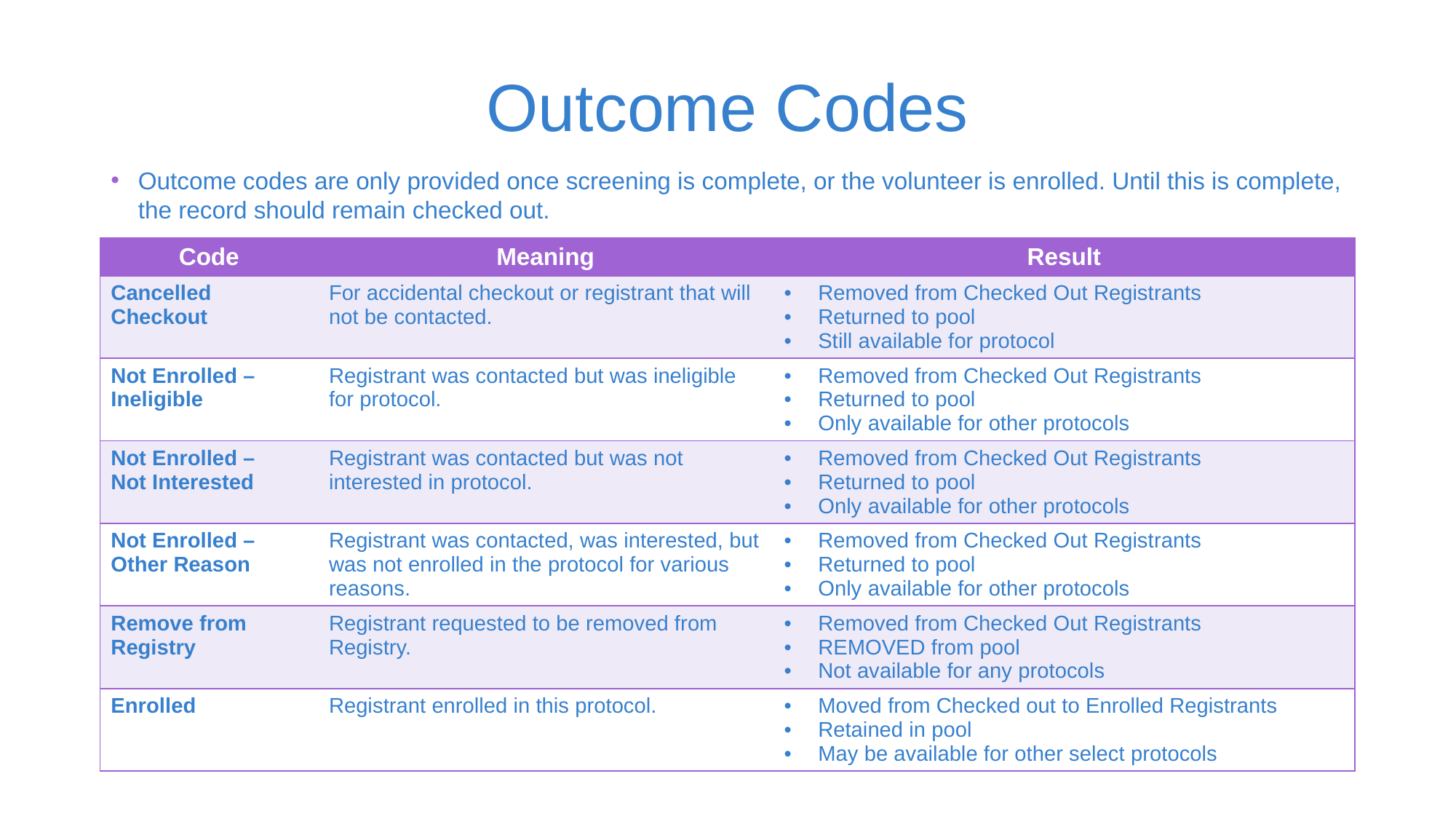

# Outcome Codes
Outcome codes are only provided once screening is complete, or the volunteer is enrolled. Until this is complete, the record should remain checked out.
| Code | Meaning | Result |
| --- | --- | --- |
| Cancelled Checkout | For accidental checkout or registrant that will not be contacted. | Removed from Checked Out Registrants Returned to pool Still available for protocol |
| Not Enrolled – Ineligible | Registrant was contacted but was ineligible for protocol. | Removed from Checked Out Registrants Returned to pool Only available for other protocols |
| Not Enrolled – Not Interested | Registrant was contacted but was not interested in protocol. | Removed from Checked Out Registrants Returned to pool Only available for other protocols |
| Not Enrolled – Other Reason | Registrant was contacted, was interested, but was not enrolled in the protocol for various reasons. | Removed from Checked Out Registrants Returned to pool Only available for other protocols |
| Remove from Registry | Registrant requested to be removed from Registry. | Removed from Checked Out Registrants REMOVED from pool Not available for any protocols |
| Enrolled | Registrant enrolled in this protocol. | Moved from Checked out to Enrolled Registrants Retained in pool May be available for other select protocols |